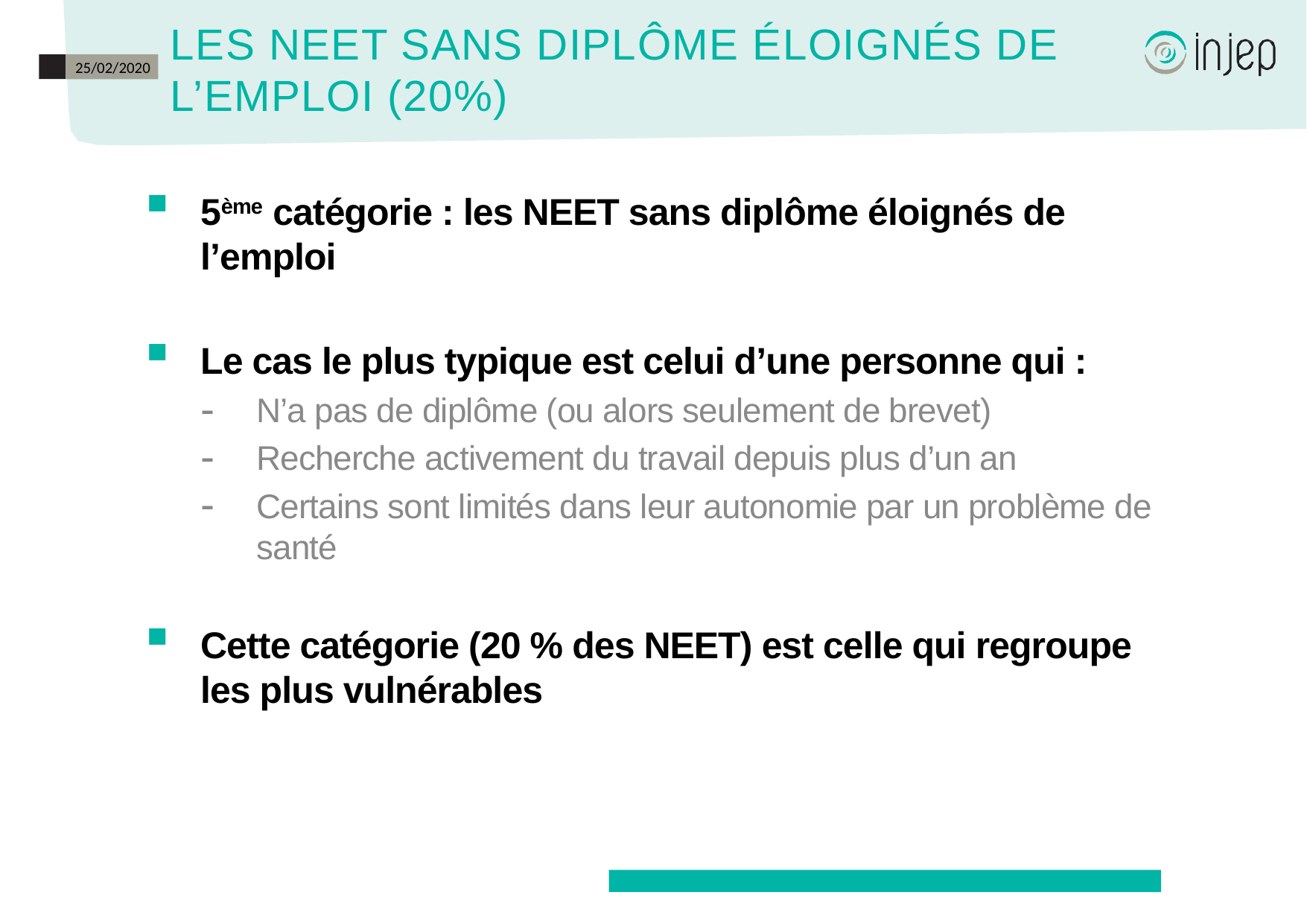

# les NEET sans diplôme éloignés de l’emploi (20%)
25/02/2020
5ème catégorie : les NEET sans diplôme éloignés de l’emploi

Le cas le plus typique est celui d’une personne qui :
N’a pas de diplôme (ou alors seulement de brevet)
Recherche activement du travail depuis plus d’un an
Certains sont limités dans leur autonomie par un problème de santé

Cette catégorie (20 % des NEET) est celle qui regroupe les plus vulnérables